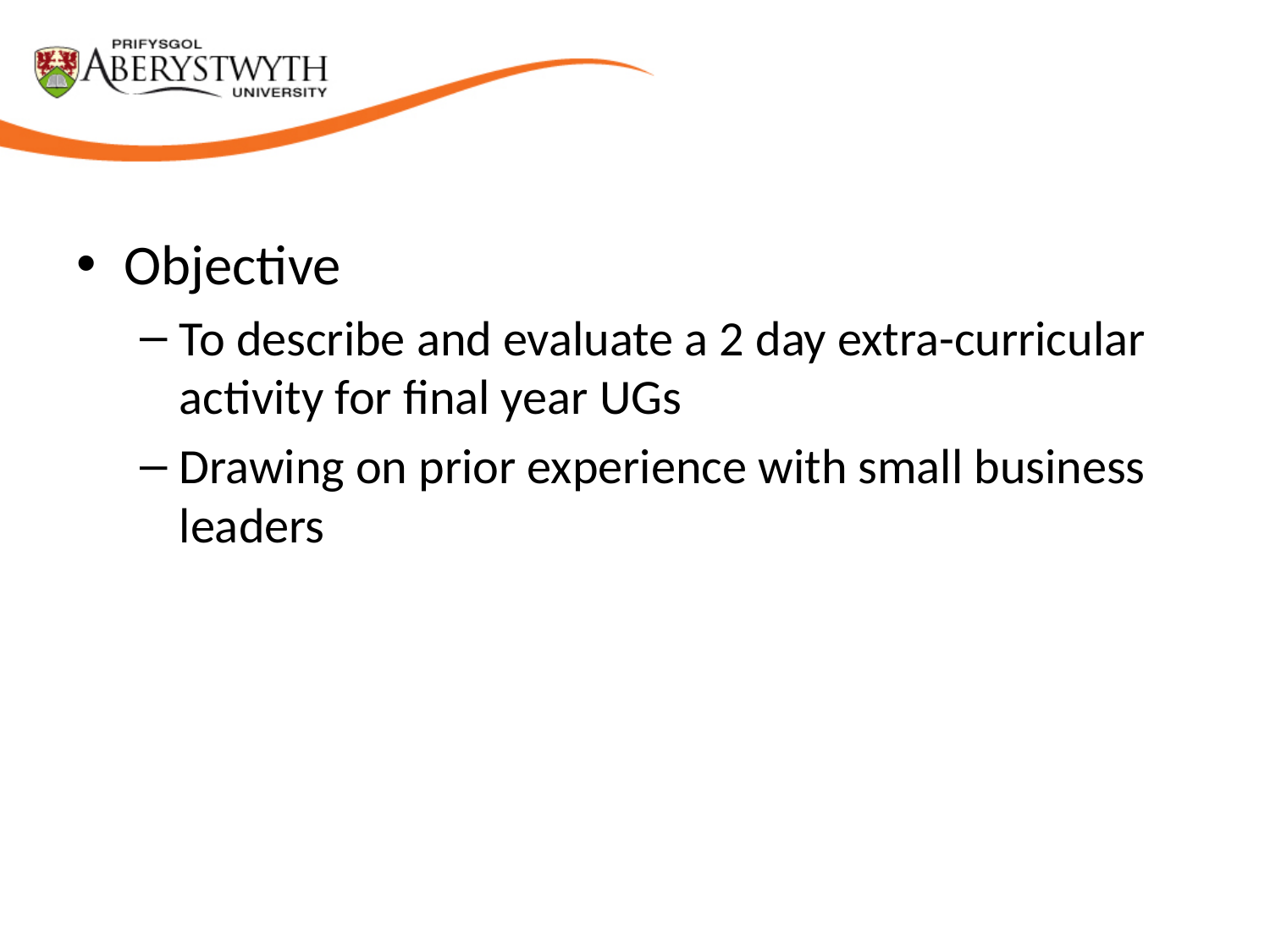

#
Objective
To describe and evaluate a 2 day extra-curricular activity for final year UGs
Drawing on prior experience with small business leaders